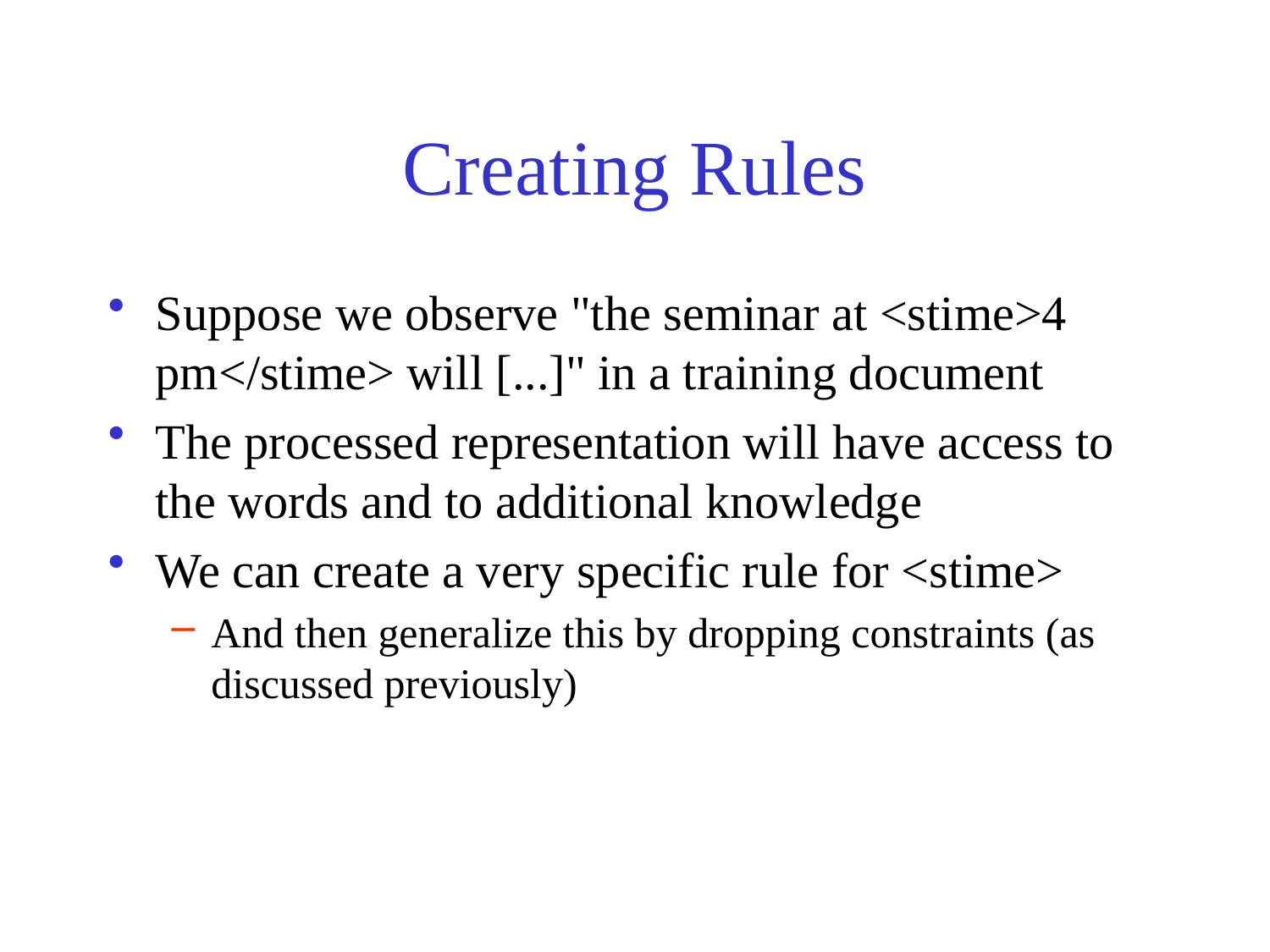

# Creating Rules
Suppose we observe "the seminar at <stime>4 pm</stime> will [...]" in a training document
The processed representation will have access to the words and to additional knowledge
We can create a very specific rule for <stime>
And then generalize this by dropping constraints (as discussed previously)